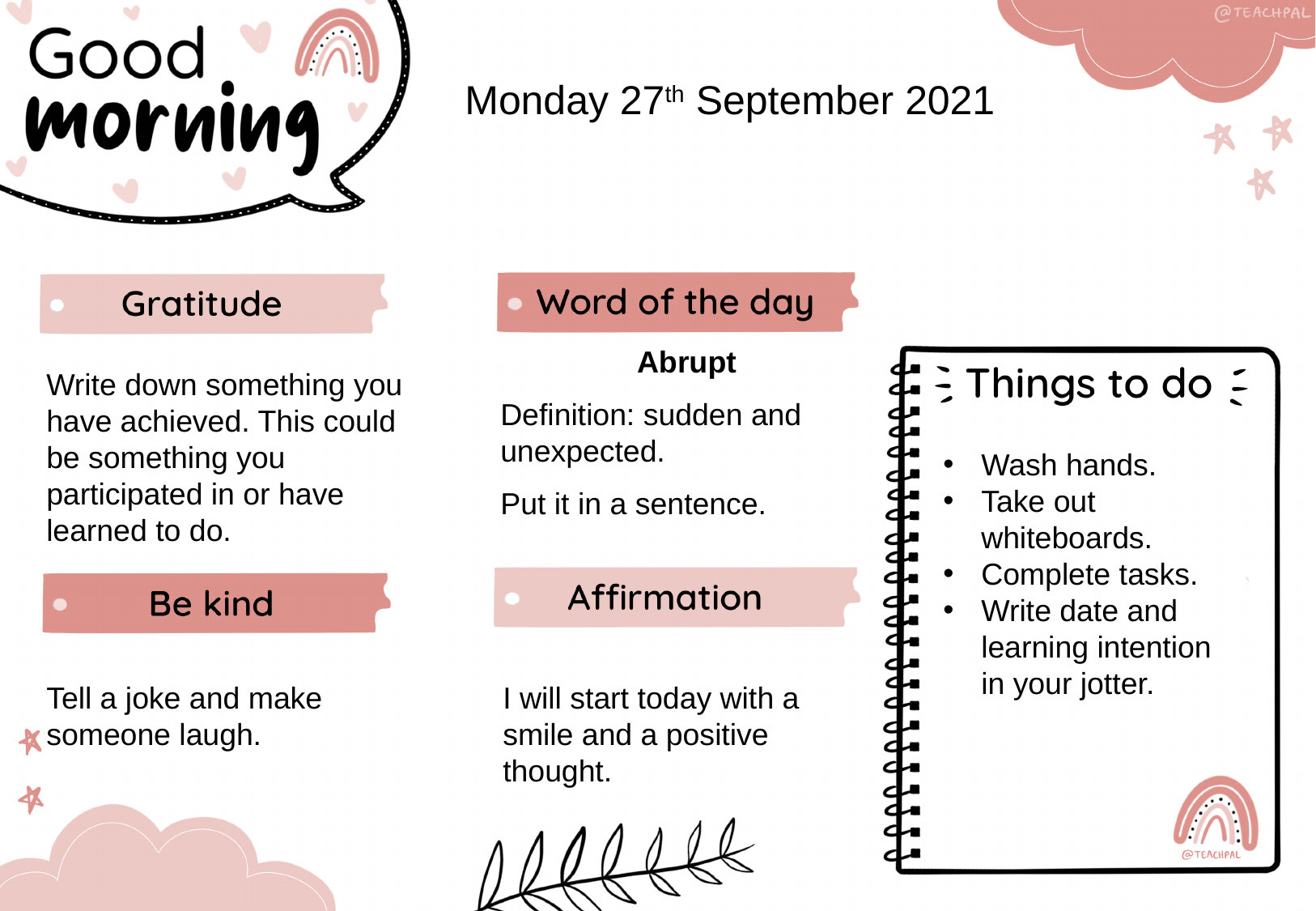

Monday 27th September 2021
Abrupt

Definition: sudden and unexpected.

Put it in a sentence.
Write down something you have achieved. This could be something you participated in or have learned to do.
Wash hands.
Take out whiteboards.
Complete tasks.
Write date and learning intention in your jotter.

I will start today with a smile and a positive thought.
Tell a joke and make someone laugh.